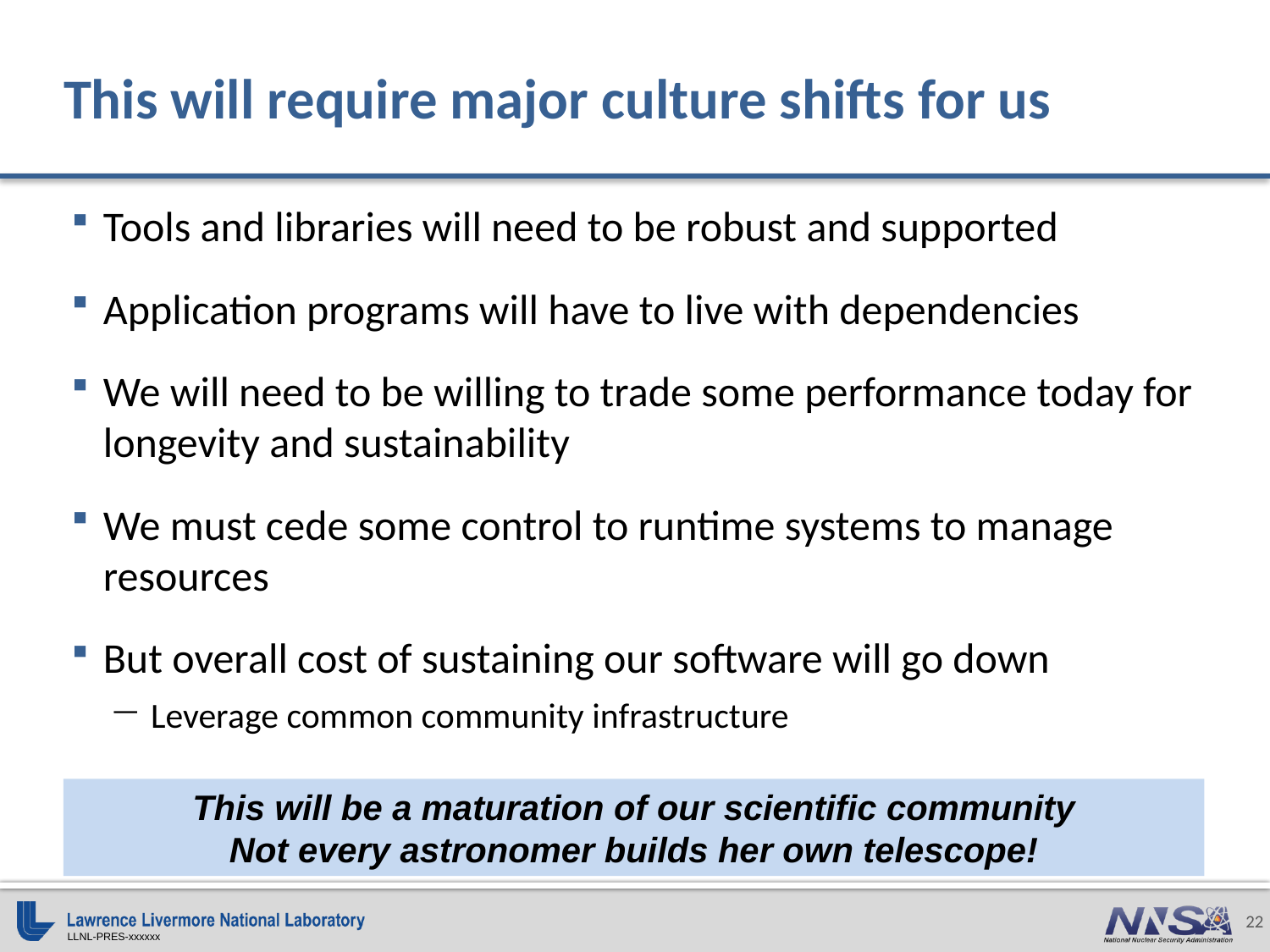

# This will require major culture shifts for us
Tools and libraries will need to be robust and supported
Application programs will have to live with dependencies
We will need to be willing to trade some performance today for longevity and sustainability
We must cede some control to runtime systems to manage resources
But overall cost of sustaining our software will go down
Leverage common community infrastructure
This will be a maturation of our scientific community
Not every astronomer builds her own telescope!